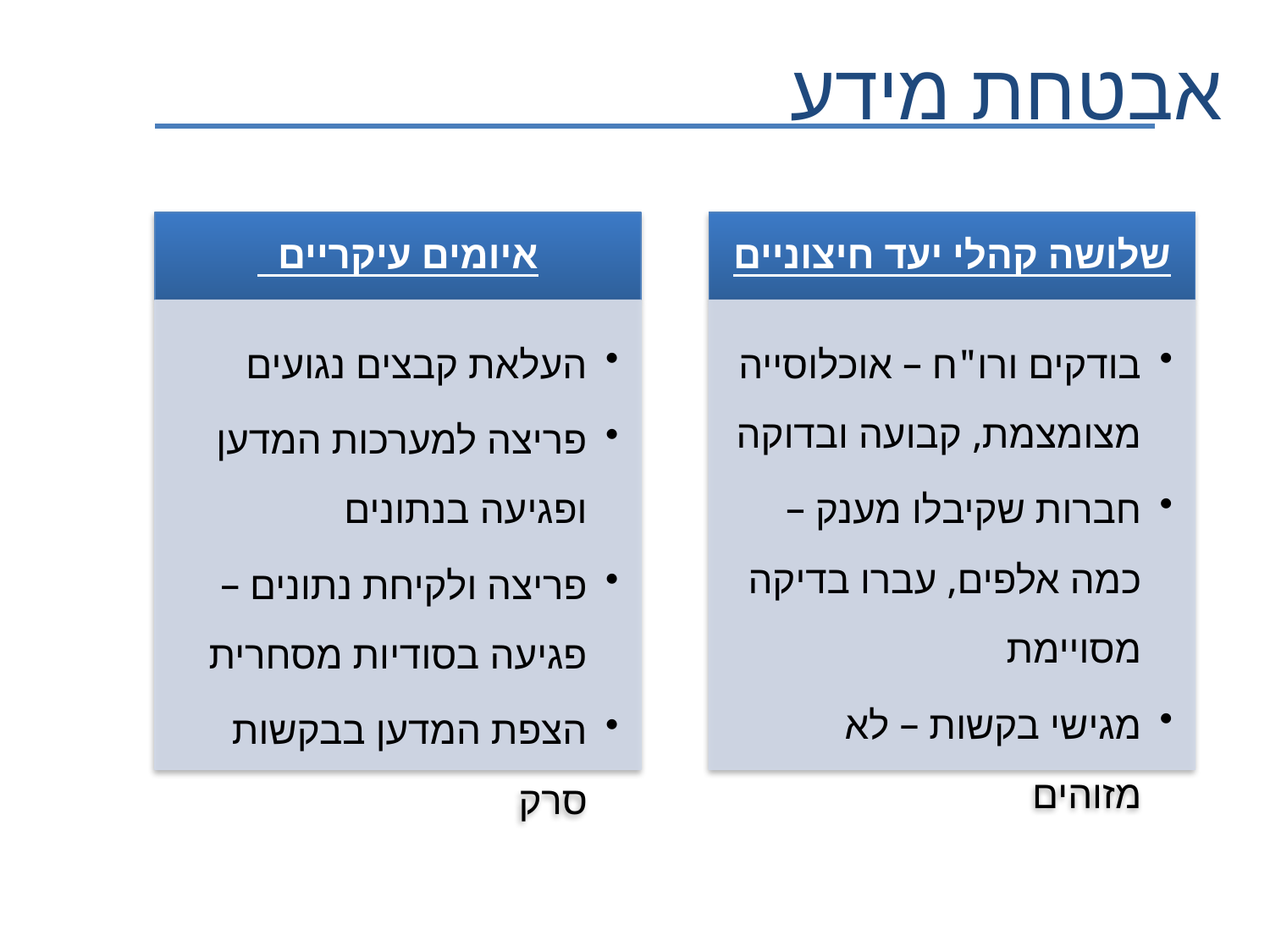

אבטחת מידע
איומים עיקריים
העלאת קבצים נגועים
פריצה למערכות המדען ופגיעה בנתונים
פריצה ולקיחת נתונים – פגיעה בסודיות מסחרית
הצפת המדען בבקשות סרק
שלושה קהלי יעד חיצוניים
בודקים ורו"ח – אוכלוסייה מצומצמת, קבועה ובדוקה
חברות שקיבלו מענק – כמה אלפים, עברו בדיקה מסויימת
מגישי בקשות – לא מזוהים